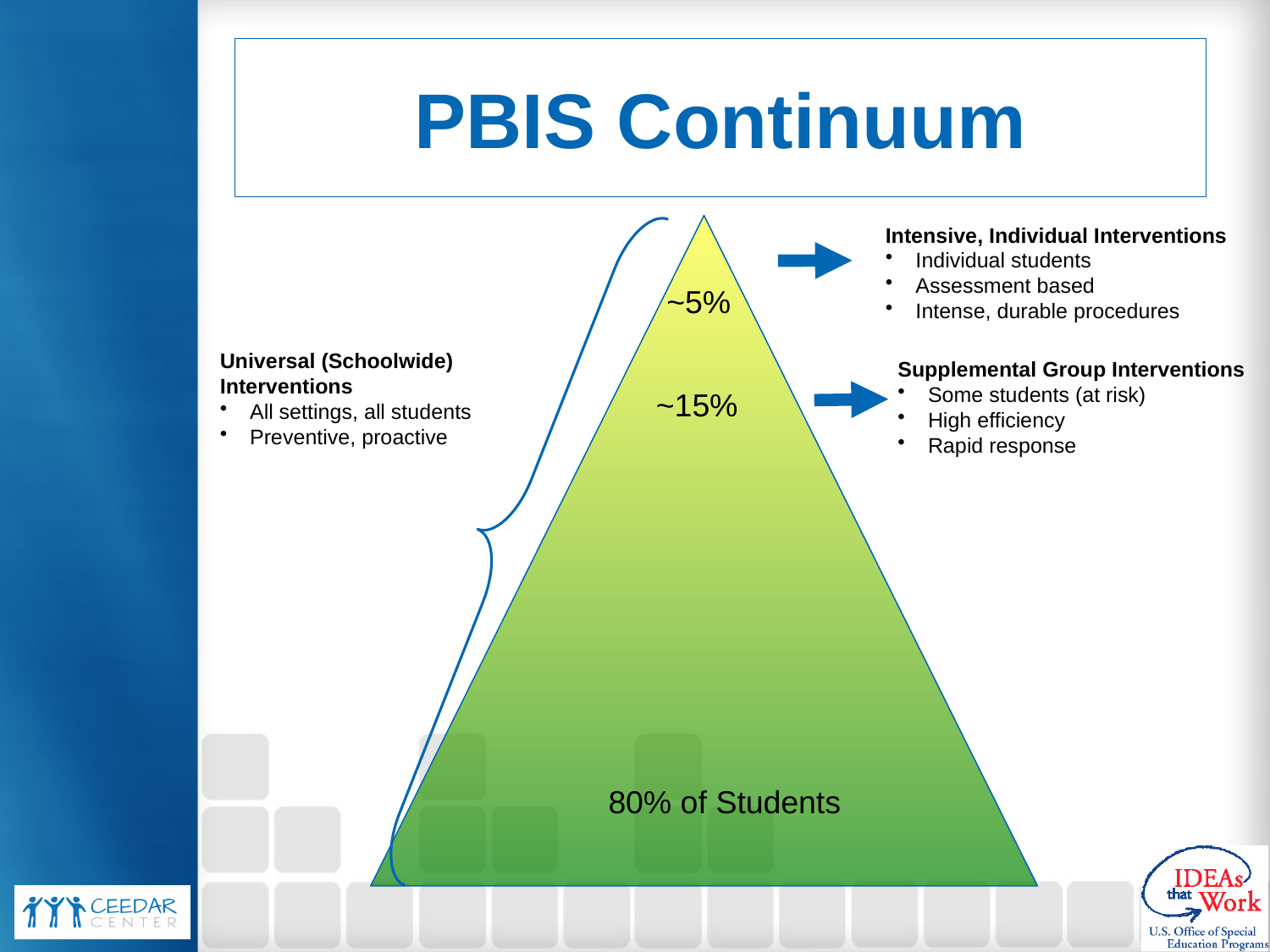

# PBIS Continuum

~5%
~15%
Intensive, Individual Interventions
Individual students
Assessment based
Intense, durable procedures

Universal (Schoolwide)
Interventions
All settings, all students
Preventive, proactive
Supplemental Group Interventions
Some students (at risk)
High efficiency
Rapid response

80% of Students